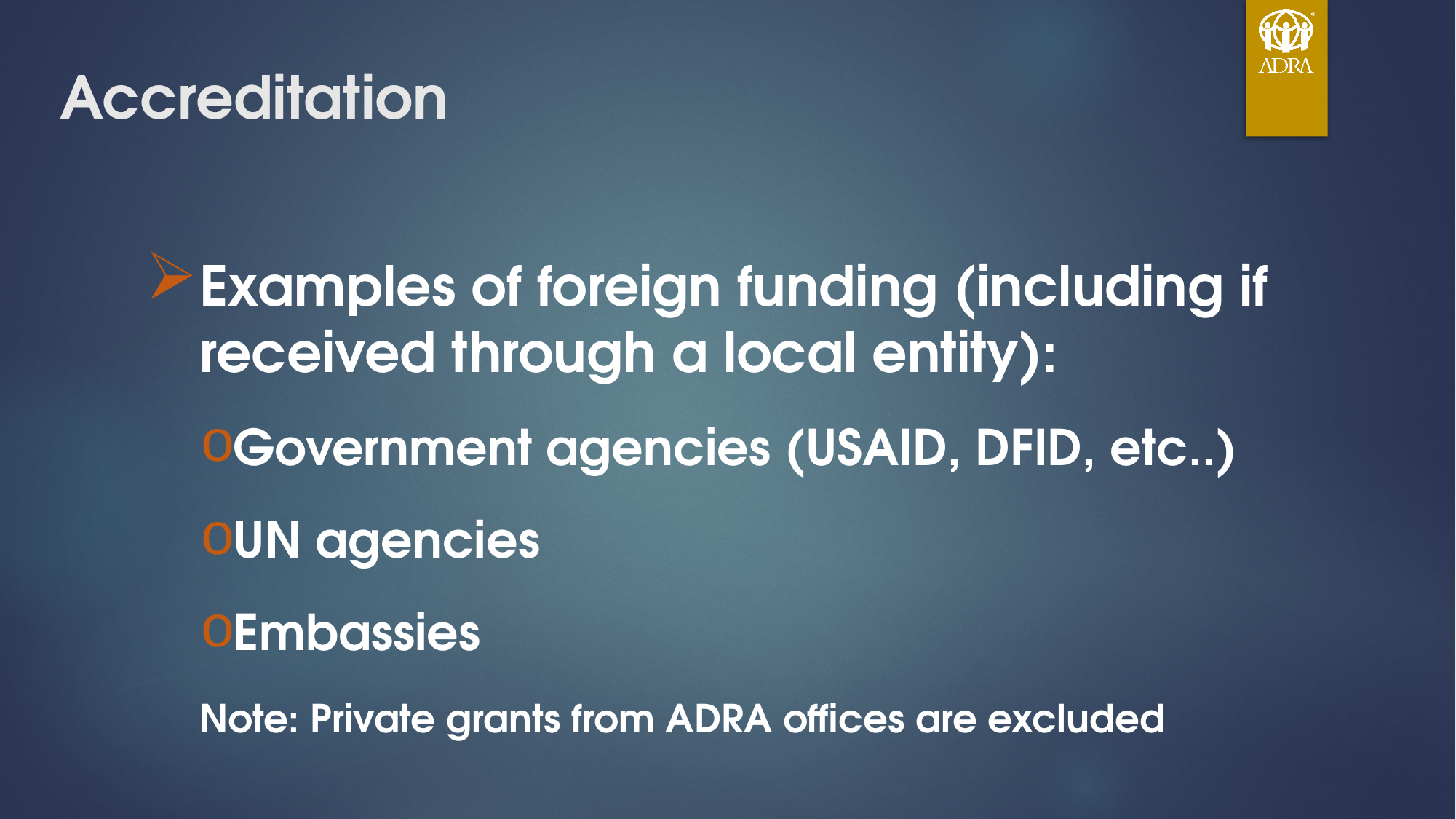

# Accreditation
Examples of foreign funding (including if received through a local entity):
Government agencies (USAID, DFID, etc..)
UN agencies
Embassies
Note: Private grants from ADRA offices are excluded